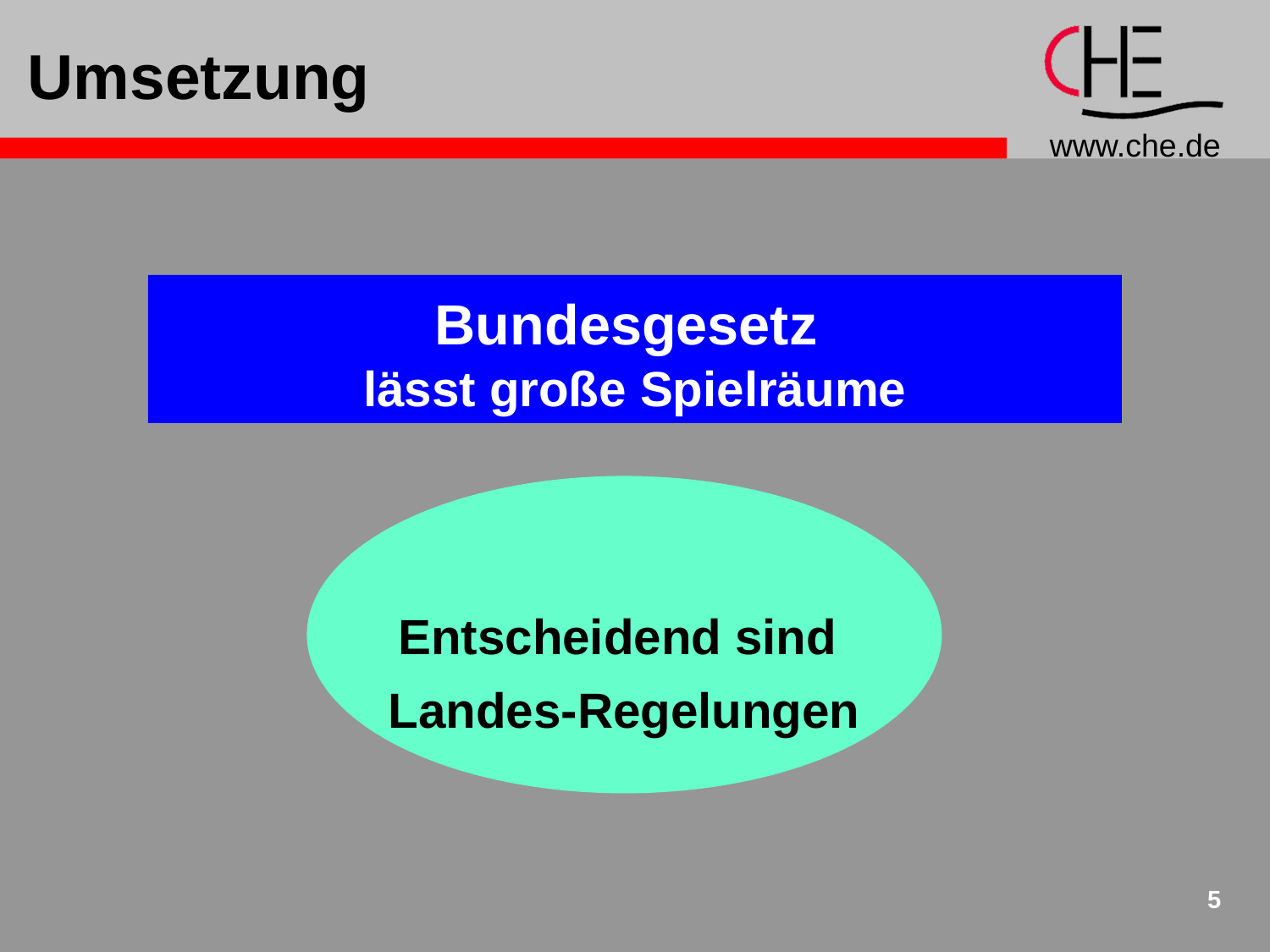

# Umsetzung

Bundesgesetz
lässt große Spielräume

Entscheidend sind
Landes-Regelungen
5